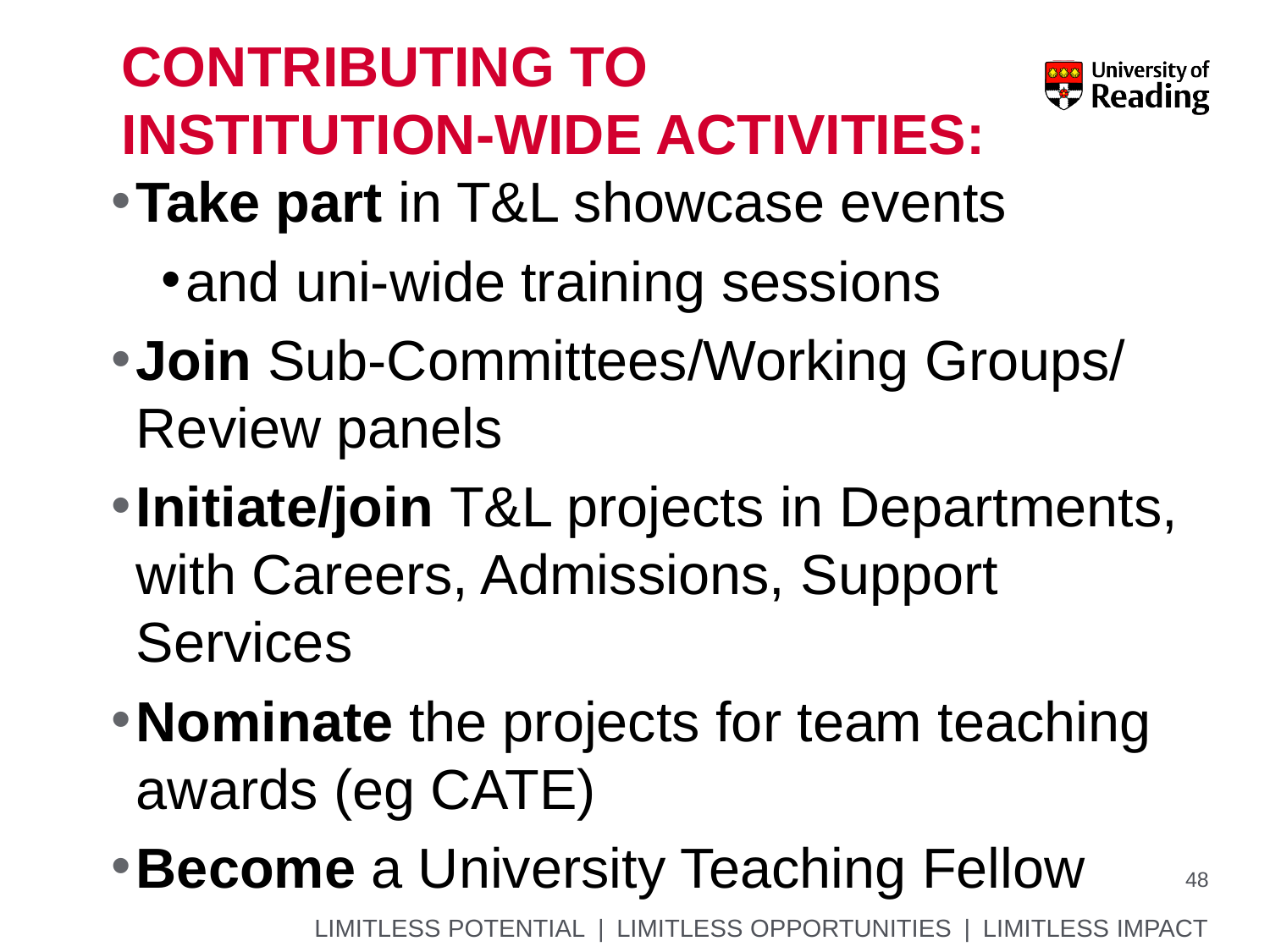

# Contributing to institution-wide activities:
Take part in T&L showcase events
and uni-wide training sessions
Join Sub-Committees/Working Groups/ Review panels
Initiate/join T&L projects in Departments, with Careers, Admissions, Support Services
Nominate the projects for team teaching awards (eg CATE)
Become a University Teaching Fellow

48